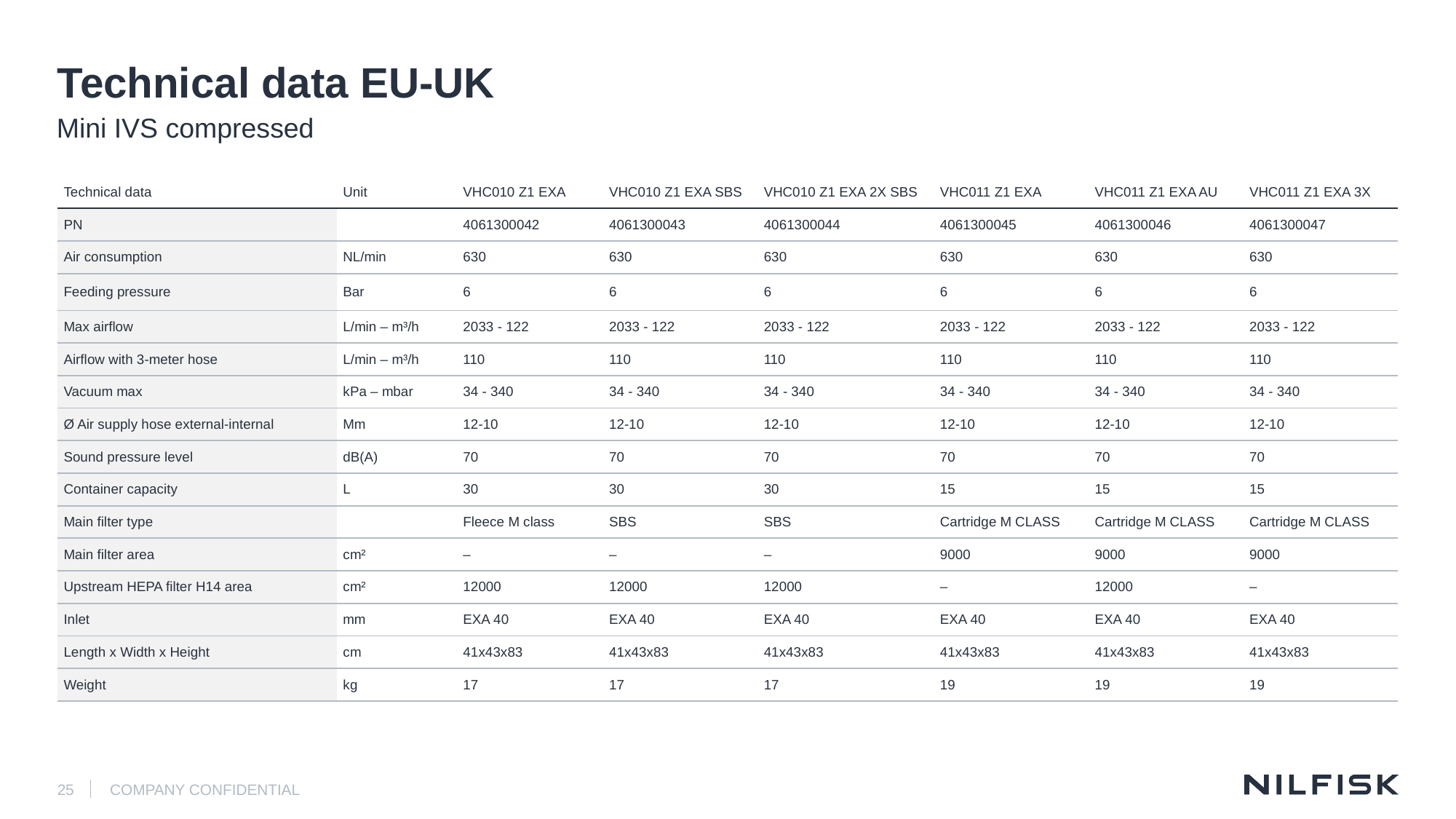

# Technical data EU-UK
Mini IVS compressed
| Technical data | Unit | VHC010 Z1 EXA | VHC010 Z1 EXA SBS | VHC010 Z1 EXA 2X SBS | VHC011 Z1 EXA | VHC011 Z1 EXA AU | VHC011 Z1 EXA 3X |
| --- | --- | --- | --- | --- | --- | --- | --- |
| PN |  | 4061300042 | 4061300043 | 4061300044 | 4061300045 | 4061300046 | 4061300047 |
| Air consumption | NL/min | 630 | 630 | 630 | 630 | 630 | 630 |
| Feeding pressure | Bar | 6 | 6 | 6 | 6 | 6 | 6 |
| Max airflow | L/min – m³/h | 2033 - 122 | 2033 - 122 | 2033 - 122 | 2033 - 122 | 2033 - 122 | 2033 - 122 |
| Airflow with 3-meter hose | L/min – m³/h | 110 | 110 | 110 | 110 | 110 | 110 |
| Vacuum max | kPa – mbar | 34 - 340 | 34 - 340 | 34 - 340 | 34 - 340 | 34 - 340 | 34 - 340 |
| Ø Air supply hose external-internal | Mm | 12-10 | 12-10 | 12-10 | 12-10 | 12-10 | 12-10 |
| Sound pressure level | dB(A) | 70 | 70 | 70 | 70 | 70 | 70 |
| Container capacity | L | 30 | 30 | 30 | 15 | 15 | 15 |
| Main filter type |  | Fleece M class | SBS | SBS | Cartridge M CLASS | Cartridge M CLASS | Cartridge M CLASS |
| Main filter area | cm² | – | – | – | 9000 | 9000 | 9000 |
| Upstream HEPA filter H14 area | cm² | 12000 | 12000 | 12000 | – | 12000 | – |
| Inlet | mm | EXA 40 | EXA 40 | EXA 40 | EXA 40 | EXA 40 | EXA 40 |
| Length x Width x Height | cm | 41x43x83 | 41x43x83 | 41x43x83 | 41x43x83 | 41x43x83 | 41x43x83 |
| Weight | kg | 17 | 17 | 17 | 19 | 19 | 19 |
25
COMPANY CONFIDENTIAL